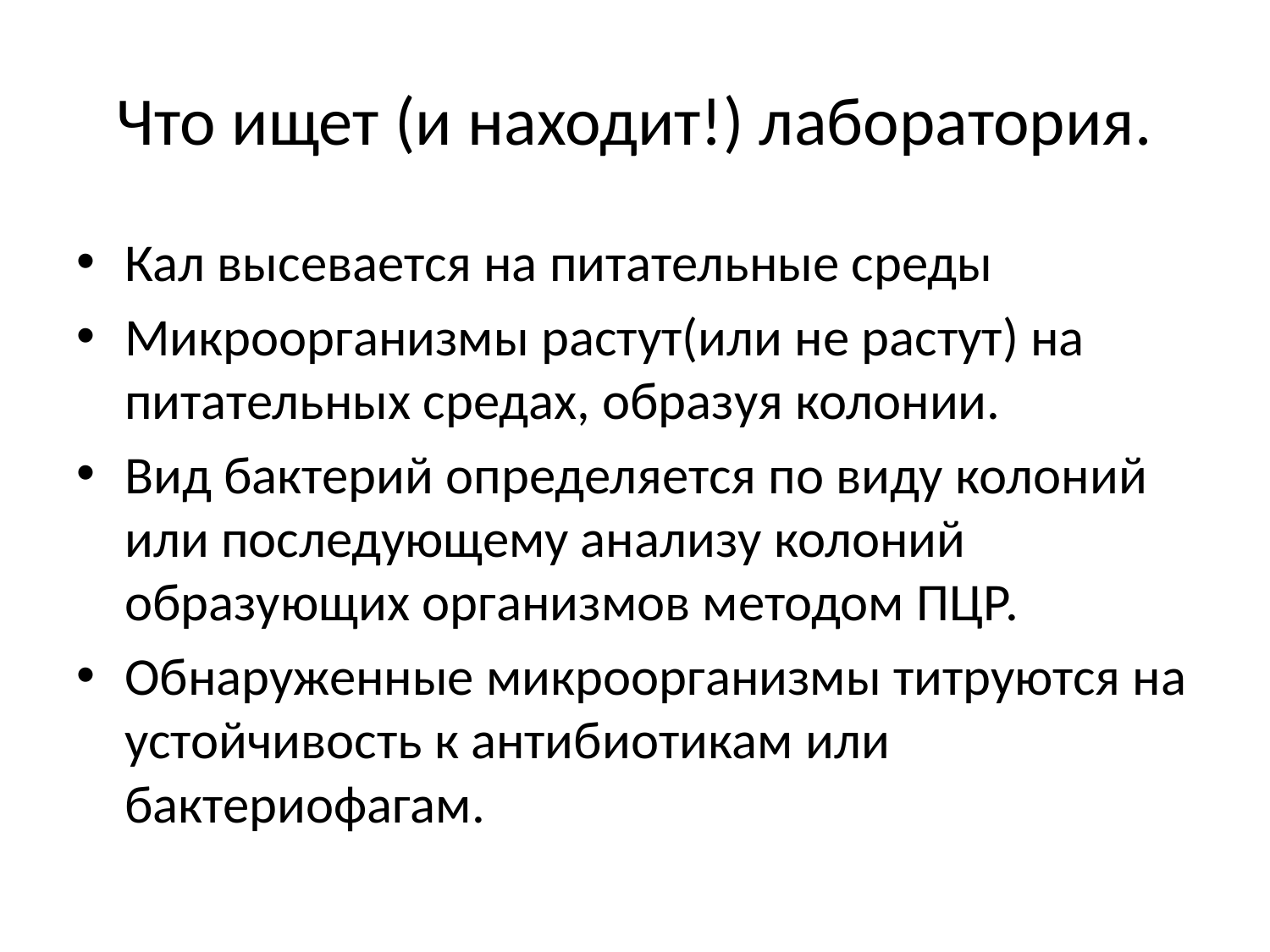

# Что ищет (и находит!) лаборатория.
Кал высевается на питательные среды
Микроорганизмы растут(или не растут) на питательных средах, образуя колонии.
Вид бактерий определяется по виду колоний или последующему анализу колоний образующих организмов методом ПЦР.
Обнаруженные микроорганизмы титруются на устойчивость к антибиотикам или бактериофагам.